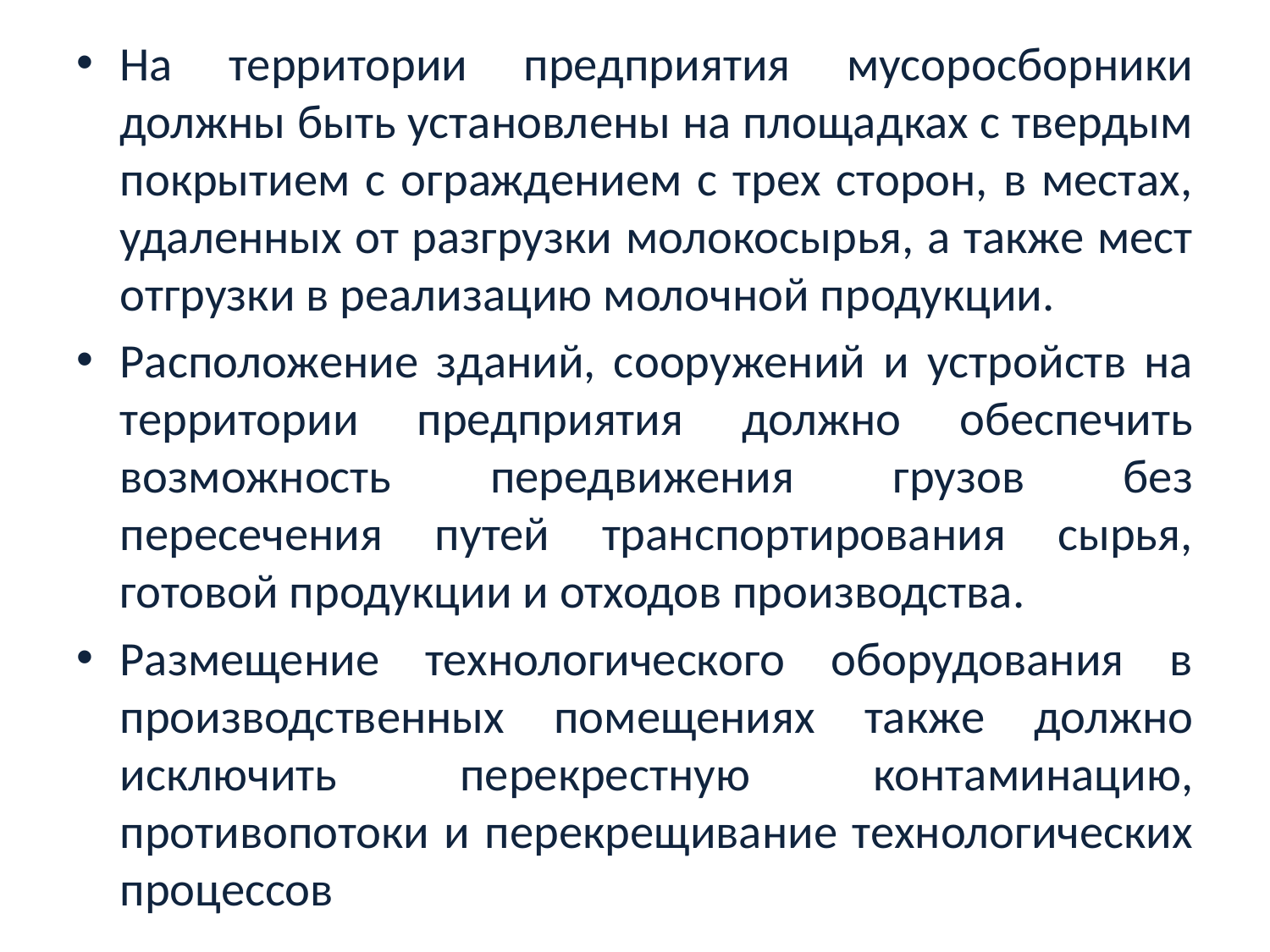

На территории предприятия мусоросборники должны быть установлены на площадках с твердым покрытием с ограждением с трех сторон, в местах, удаленных от разгрузки молокосырья, а также мест отгрузки в реализацию молочной продукции.
Расположение зданий, сооружений и устройств на территории предприятия должно обеспечить возможность передвижения грузов без пересечения путей транспортирования сырья, готовой продукции и отходов производства.
Размещение технологического оборудования в производственных помещениях также должно исключить перекрестную контаминацию, противопотоки и перекрещивание технологических процессов